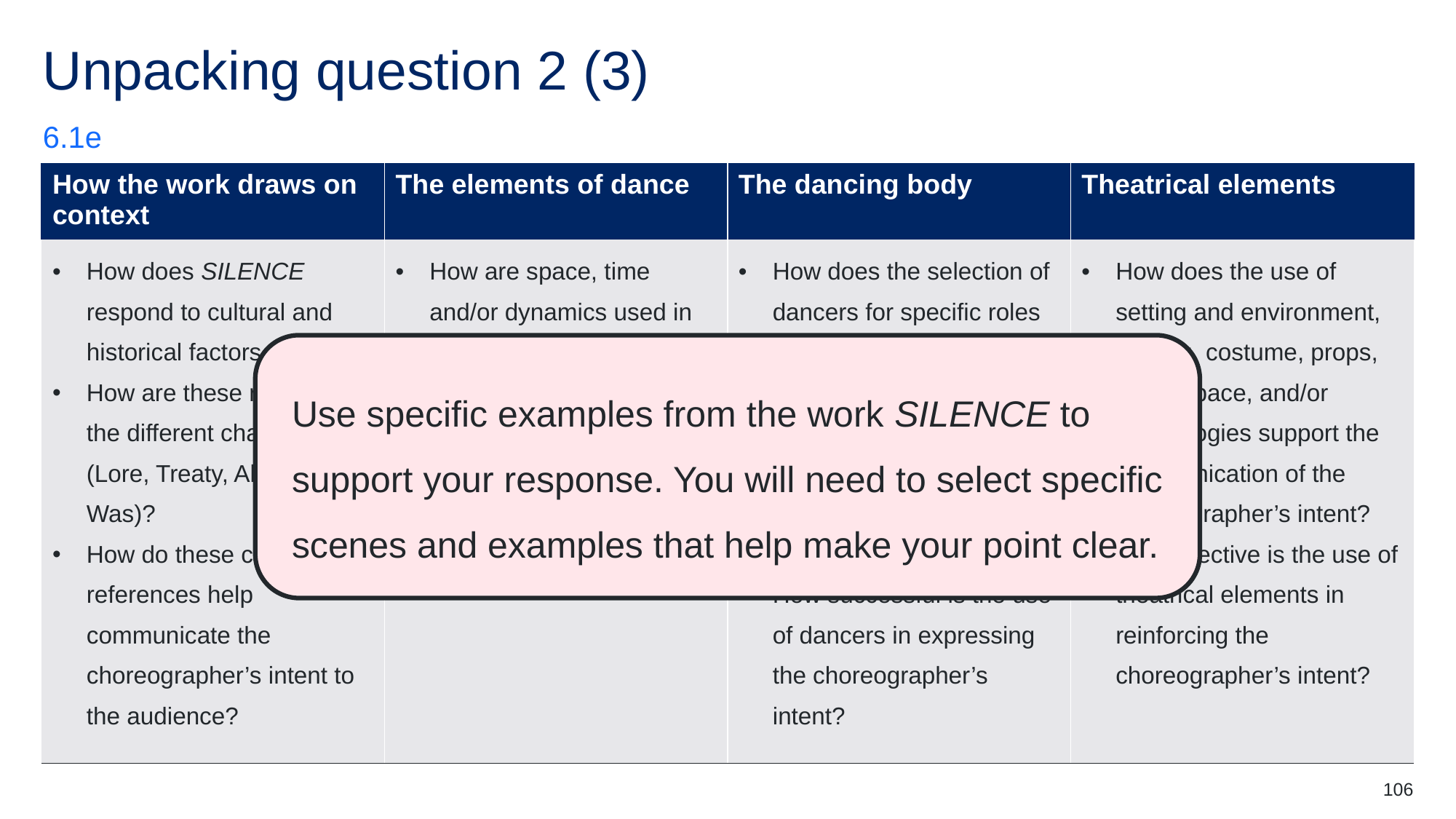

# Unpacking question 2 (3)
6.1e
| How the work draws on context | The elements of dance | The dancing body | Theatrical elements |
| --- | --- | --- | --- |
| How does SILENCE respond to cultural and historical factors How are these reflected in the different chapters (Lore, Treaty, Always Was)? How do these contextual references help communicate the choreographer’s intent to the audience? | How are space, time and/or dynamics used in the choreography? How do these choices demonstrate the intent? How effectively do these elements communicate the intent to the audience? | How does the selection of dancers for specific roles help to communicate the intent? How does the use of solos, and groupings of dancers communicate the intent? How successful is the use of dancers in expressing the choreographer’s intent? | How does the use of setting and environment, lighting, costume, props, stage space, and/or technologies support the communication of the choreographer’s intent? How effective is the use of theatrical elements in reinforcing the choreographer’s intent? |
Use specific examples from the work SILENCE to support your response. You will need to select specific scenes and examples that help make your point clear.
106